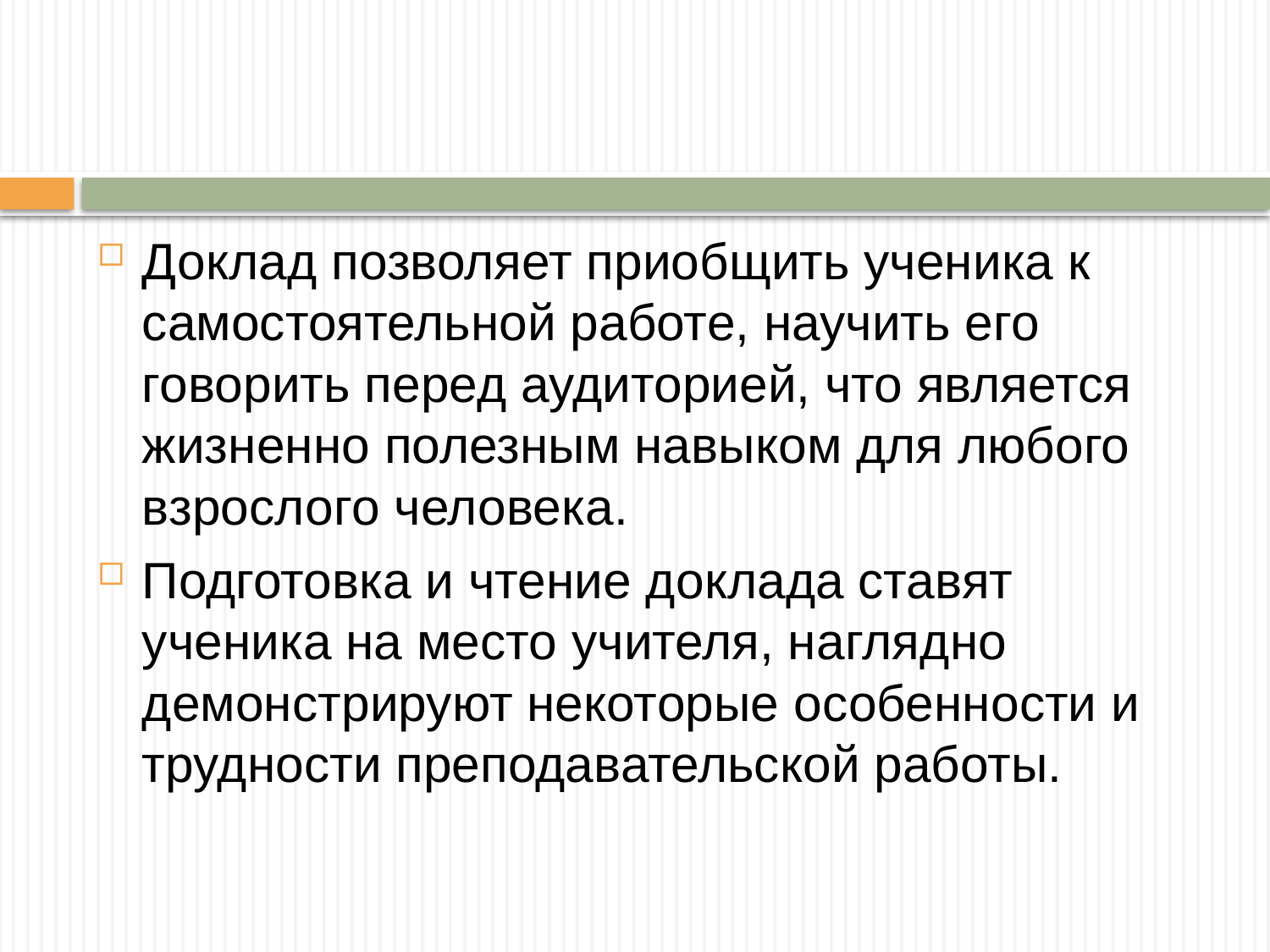

#
Доклад позволяет приобщить ученика к самостоятельной работе, научить его говорить перед аудиторией, что является жизненно полезным навыком для любого взрослого человека.
Подготовка и чтение доклада ставят ученика на место учителя, наглядно демонстрируют некоторые особенности и трудности преподавательской работы.